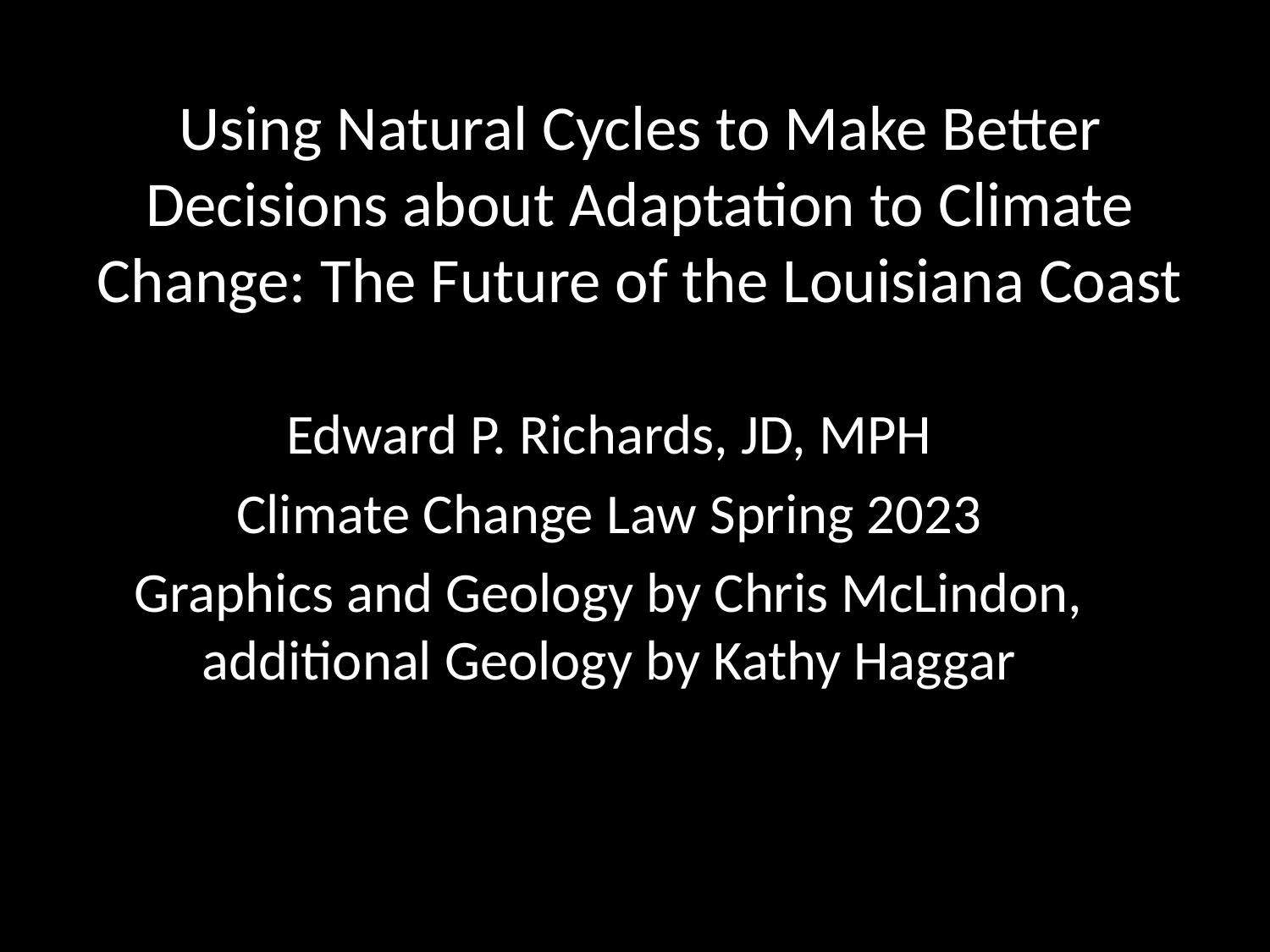

# Using Natural Cycles to Make Better Decisions about Adaptation to Climate Change: The Future of the Louisiana Coast
Edward P. Richards, JD, MPH
Climate Change Law Spring 2023
Graphics and Geology by Chris McLindon, additional Geology by Kathy Haggar